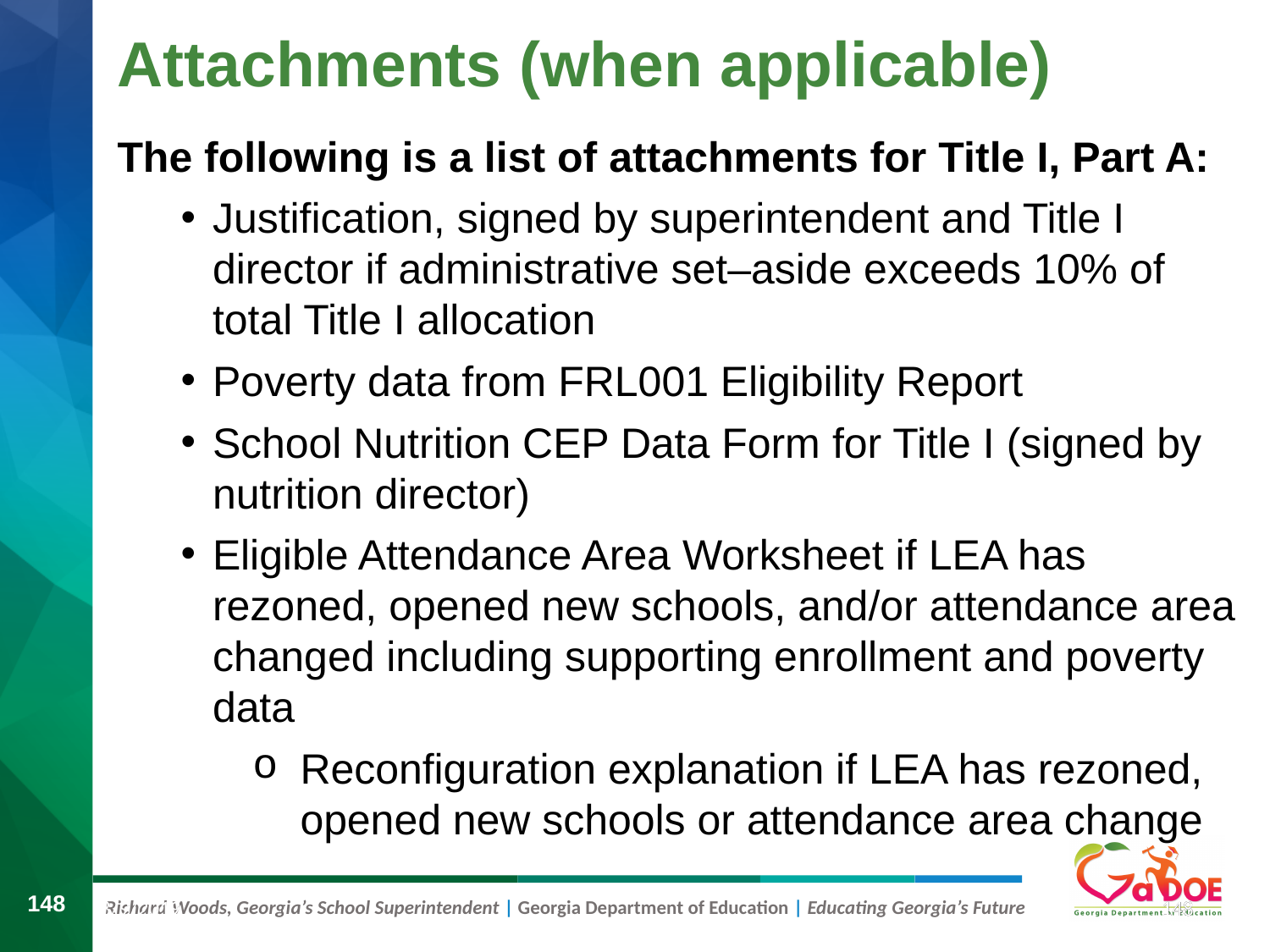

# Attachments (when applicable)
The following is a list of attachments for Title I, Part A:
Justification, signed by superintendent and Title I director if administrative set–aside exceeds 10% of total Title I allocation
Poverty data from FRL001 Eligibility Report
School Nutrition CEP Data Form for Title I (signed by nutrition director)
Eligible Attendance Area Worksheet if LEA has rezoned, opened new schools, and/or attendance area changed including supporting enrollment and poverty data
Reconfiguration explanation if LEA has rezoned, opened new schools or attendance area change

148
148
8/9/2019